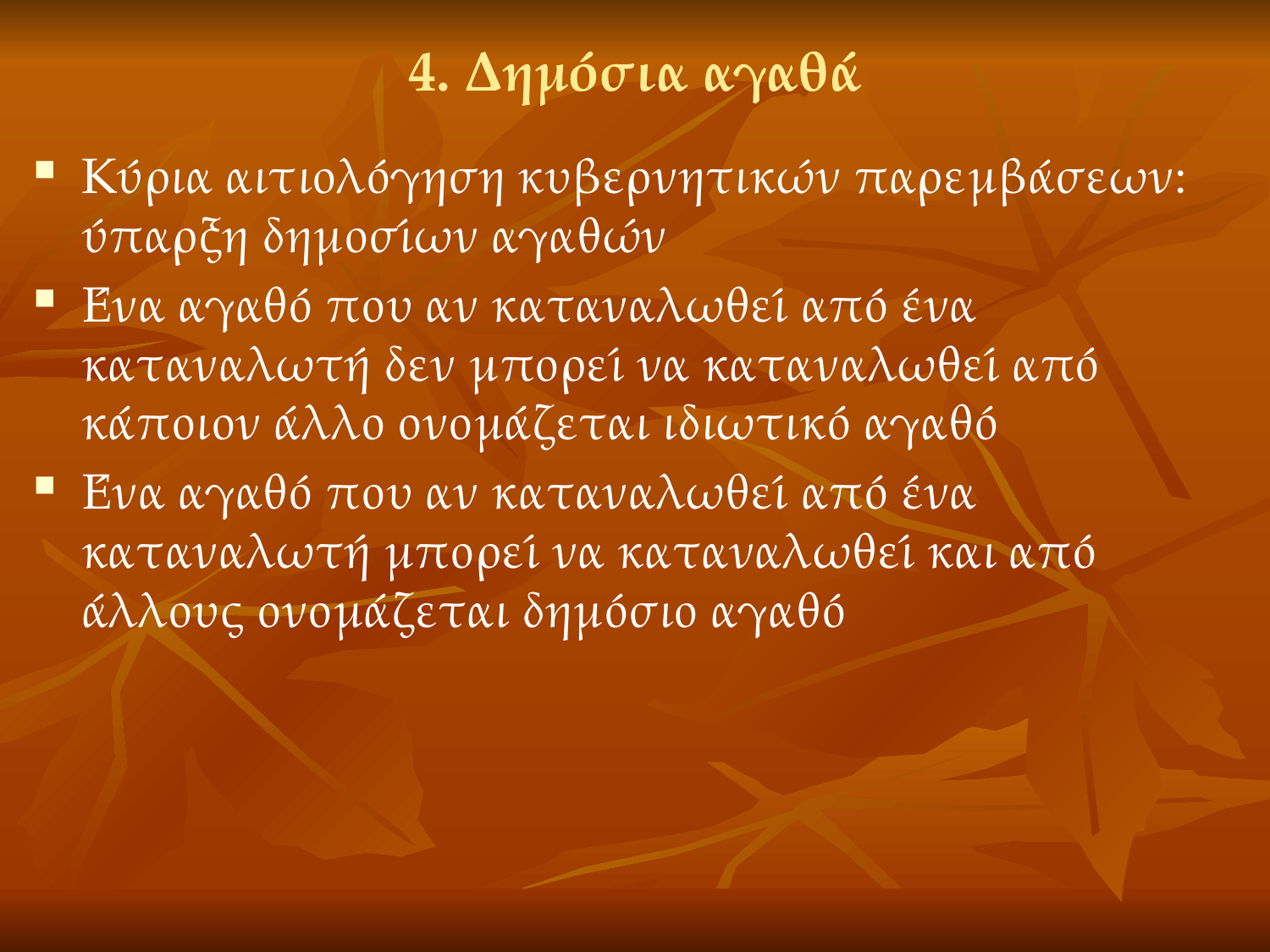

# 4. Δημόσια αγαθά
Κύρια αιτιολόγηση κυβερνητικών παρεμβάσεων: ύπαρξη δημοσίων αγαθών
Ένα αγαθό που αν καταναλωθεί από ένα καταναλωτή δεν μπορεί να καταναλωθεί από κάποιον άλλο ονομάζεται ιδιωτικό αγαθό
Ένα αγαθό που αν καταναλωθεί από ένα καταναλωτή μπορεί να καταναλωθεί και από άλλους ονομάζεται δημόσιο αγαθό